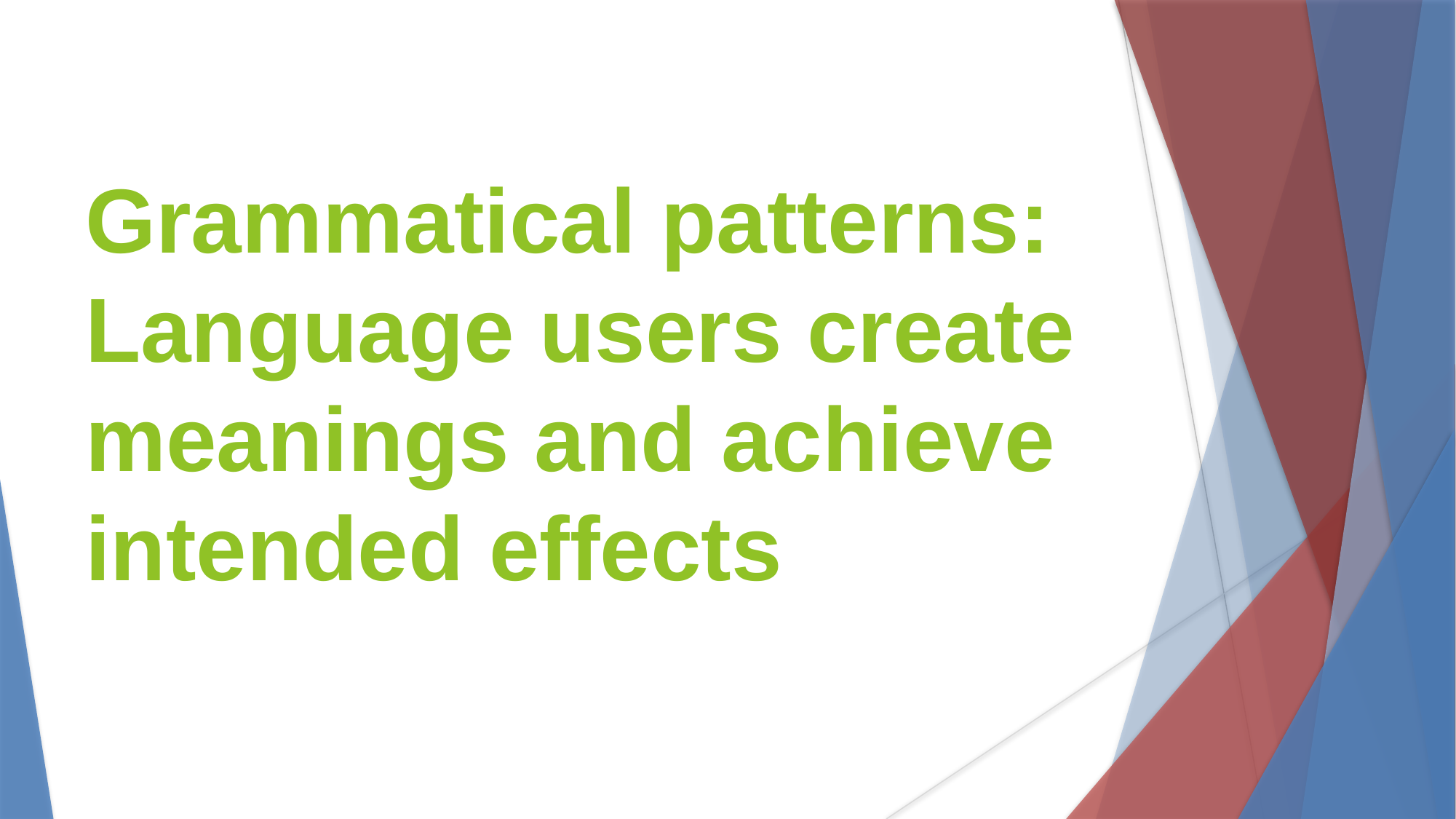

Grammatical patterns:
Language users create meanings and achieve intended effects